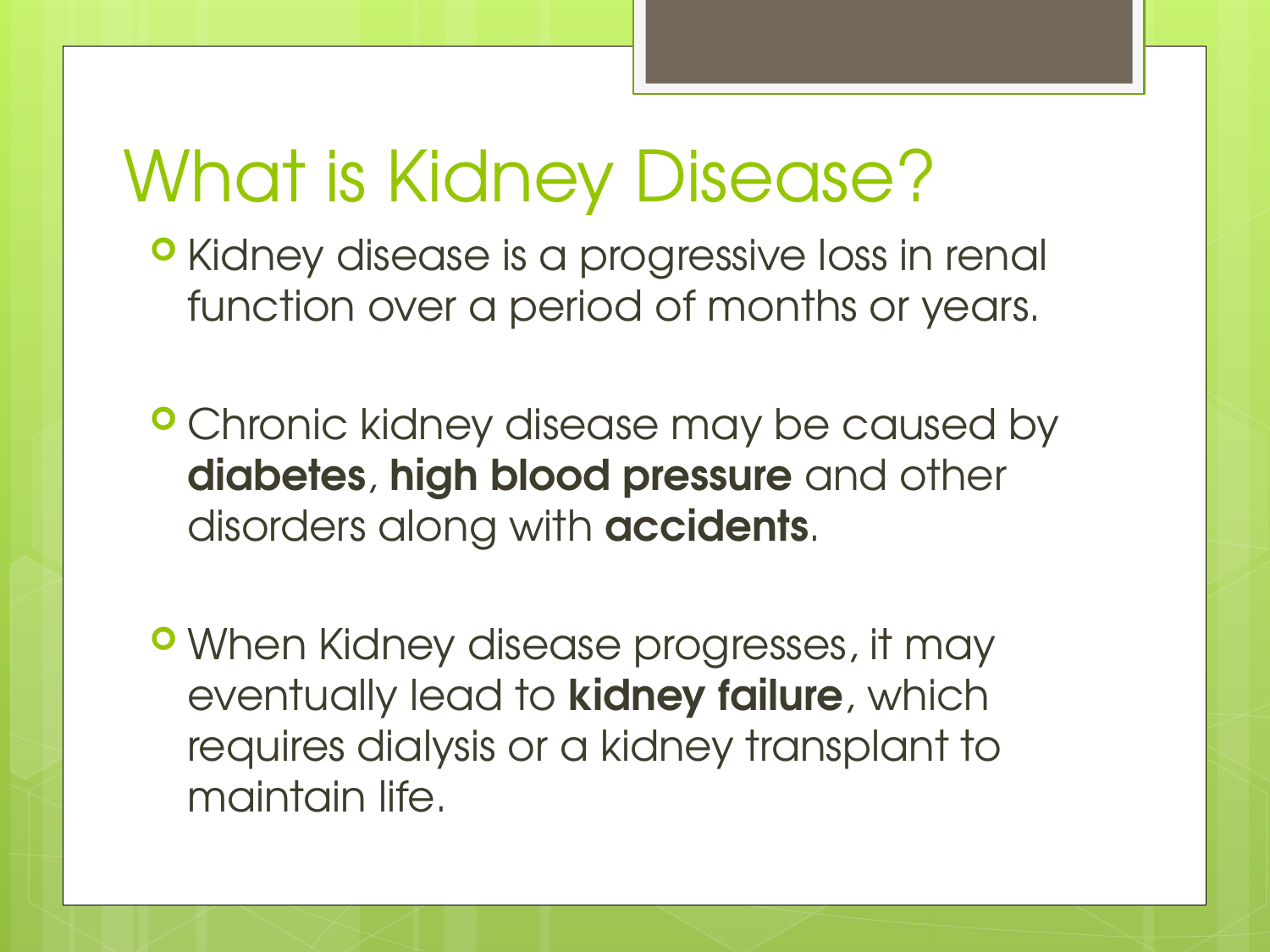

# What is Kidney Disease?
Kidney disease is a progressive loss in renal function over a period of months or years.

Chronic kidney disease may be caused by diabetes, high blood pressure and other disorders along with accidents.

When Kidney disease progresses, it may eventually lead to kidney failure, which requires dialysis or a kidney transplant to maintain life.